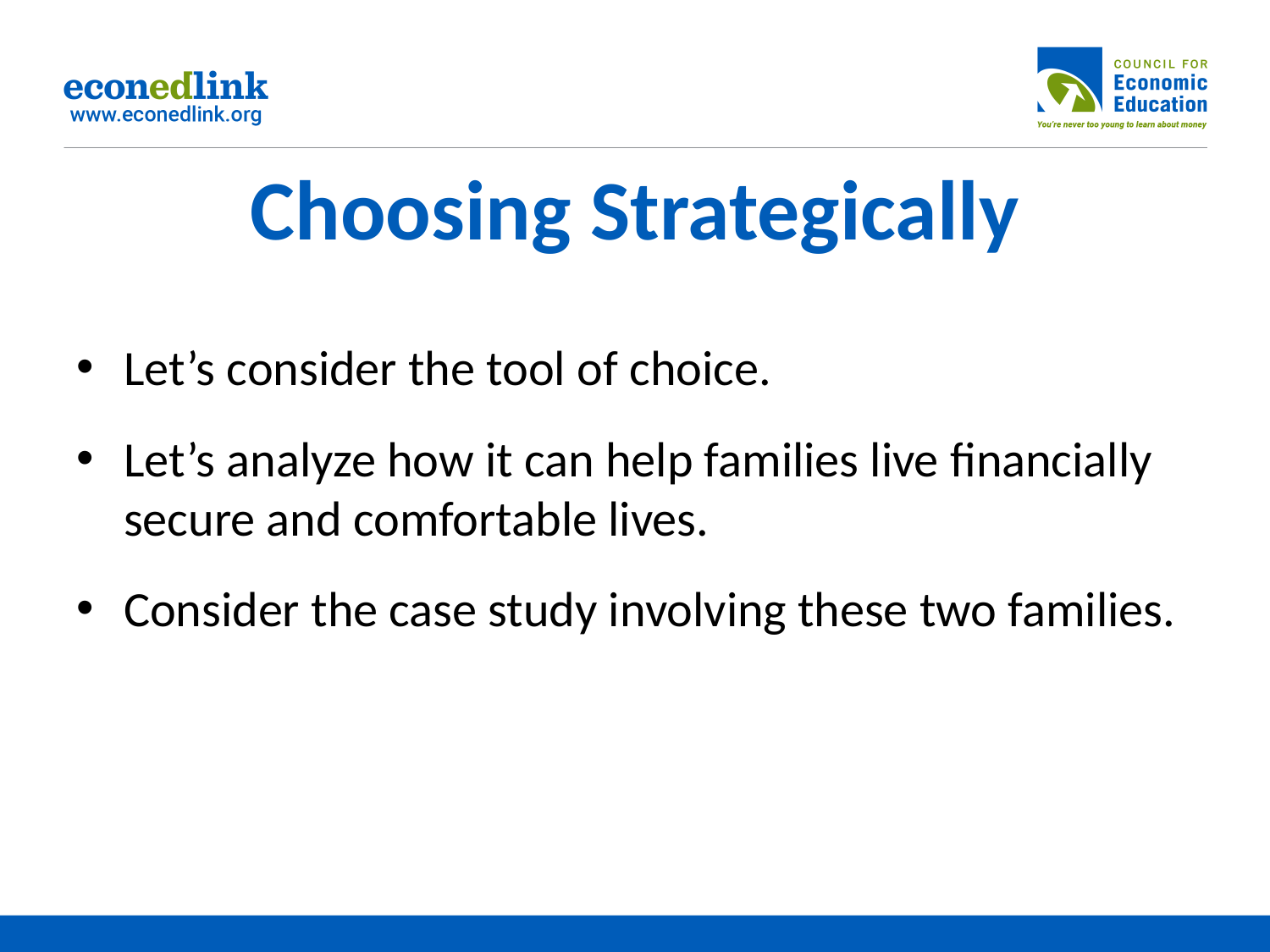

# Choosing Strategically
Let’s consider the tool of choice.
Let’s analyze how it can help families live financially secure and comfortable lives.
Consider the case study involving these two families.